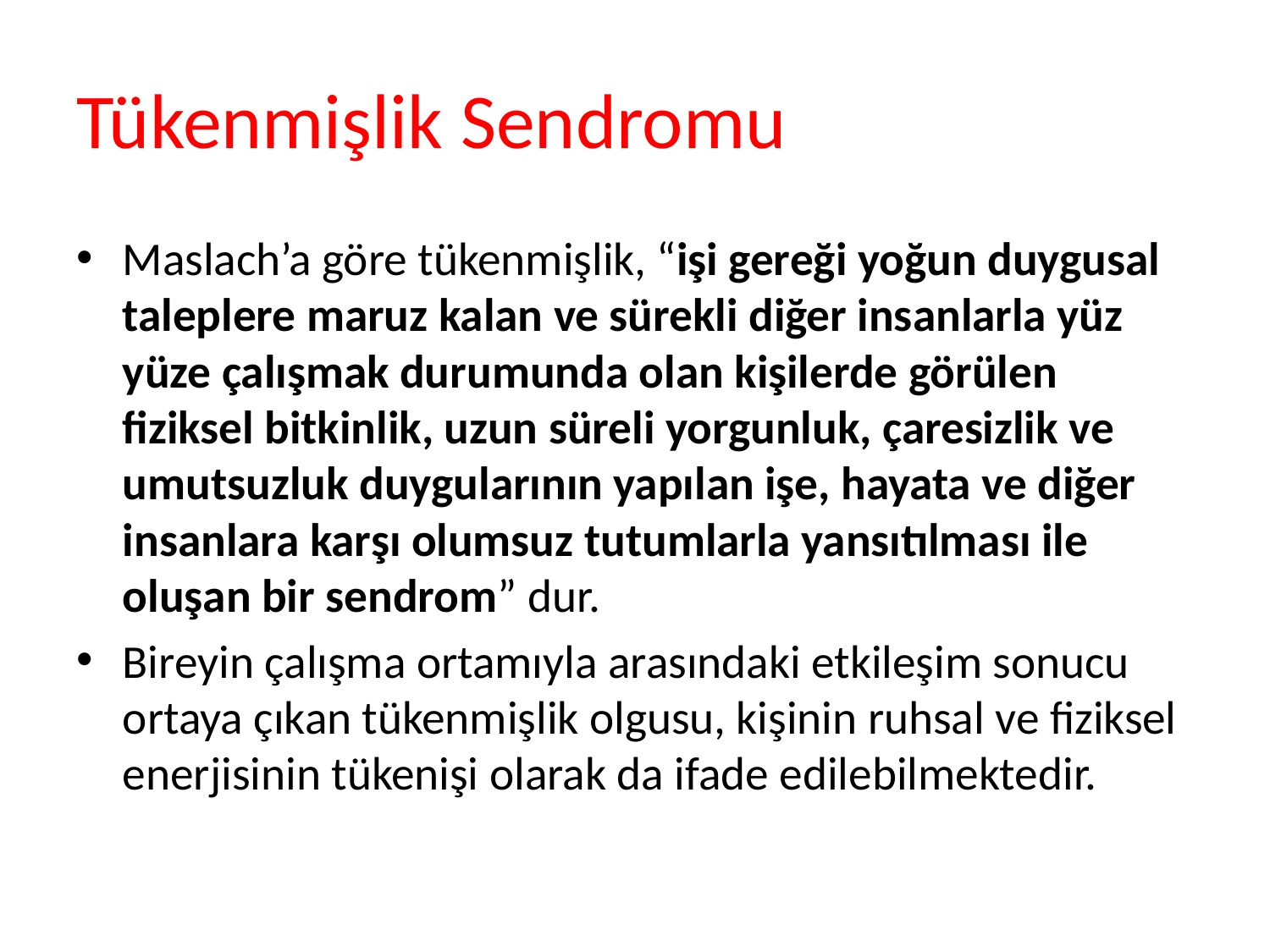

# Tükenmişlik Sendromu
Maslach’a göre tükenmişlik, “işi gereği yoğun duygusal taleplere maruz kalan ve sürekli diğer insanlarla yüz yüze çalışmak durumunda olan kişilerde görülen fiziksel bitkinlik, uzun süreli yorgunluk, çaresizlik ve umutsuzluk duygularının yapılan işe, hayata ve diğer insanlara karşı olumsuz tutumlarla yansıtılması ile oluşan bir sendrom” dur.
Bireyin çalışma ortamıyla arasındaki etkileşim sonucu ortaya çıkan tükenmişlik olgusu, kişinin ruhsal ve fiziksel enerjisinin tükenişi olarak da ifade edilebilmektedir.